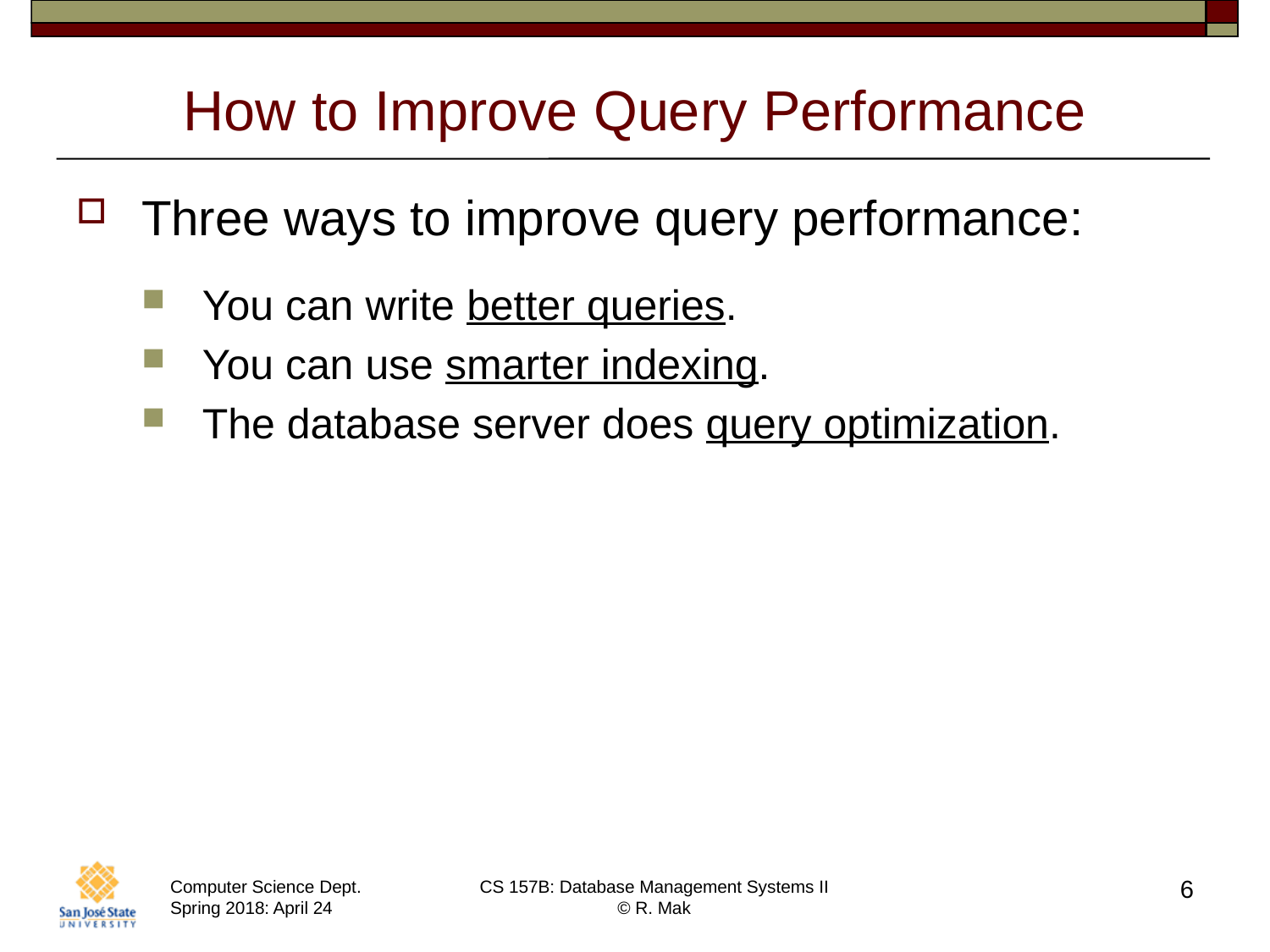

# How to Improve Query Performance
Three ways to improve query performance:

You can write better queries.
You can use smarter indexing.
The database server does query optimization.
6